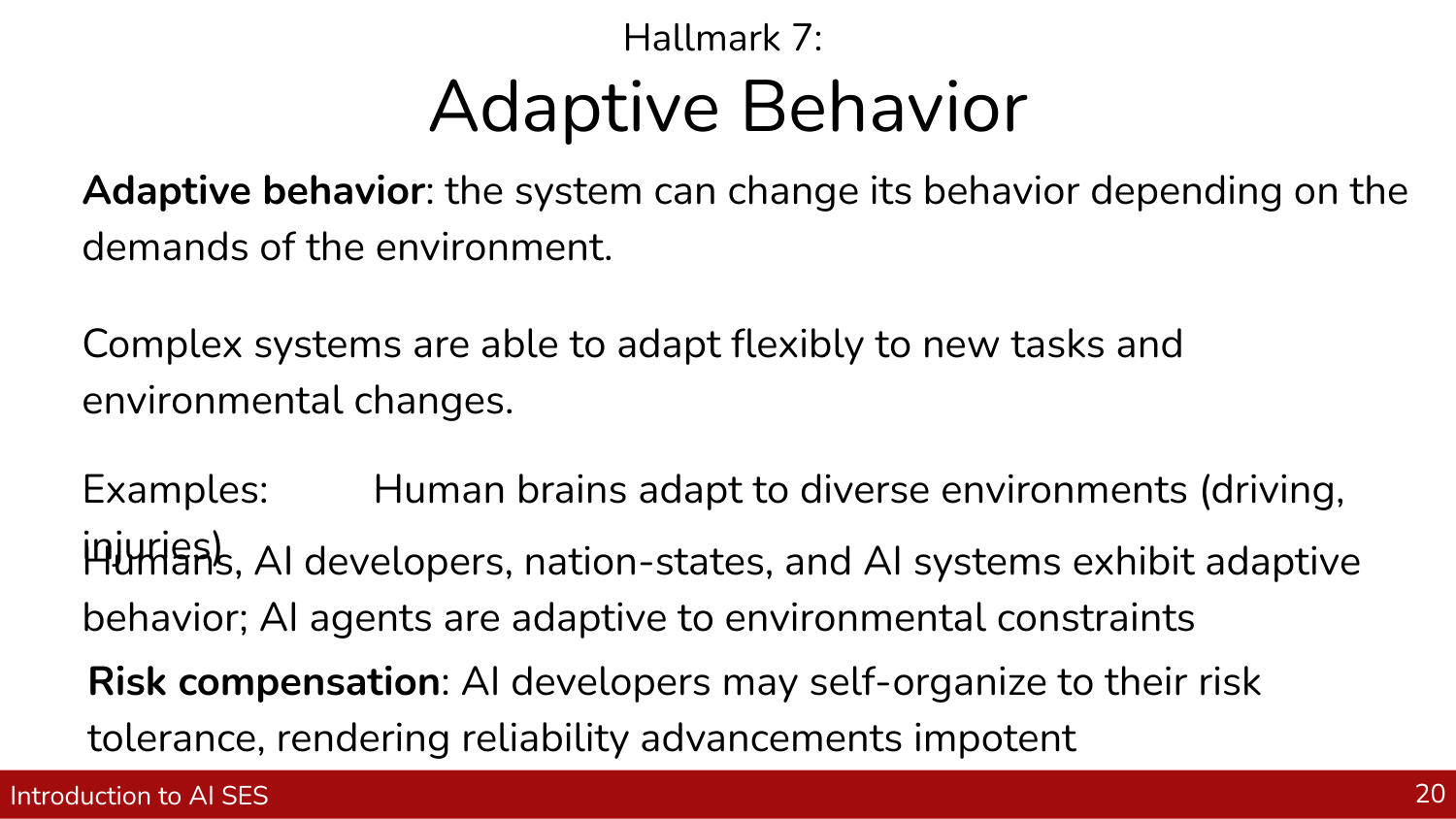

# Hallmark 7:
Adaptive Behavior

Adaptive behavior: the system can change its behavior depending on the demands of the environment.

Complex systems are able to adapt flexibly to new tasks and environmental changes.
Examples: 	Human brains adapt to diverse environments (driving, injuries)
Humans, AI developers, nation-states, and AI systems exhibit adaptive behavior; AI agents are adaptive to environmental constraints
Risk compensation: AI developers may self-organize to their risk tolerance, rendering reliability advancements impotent
20
Introduction to AI SES